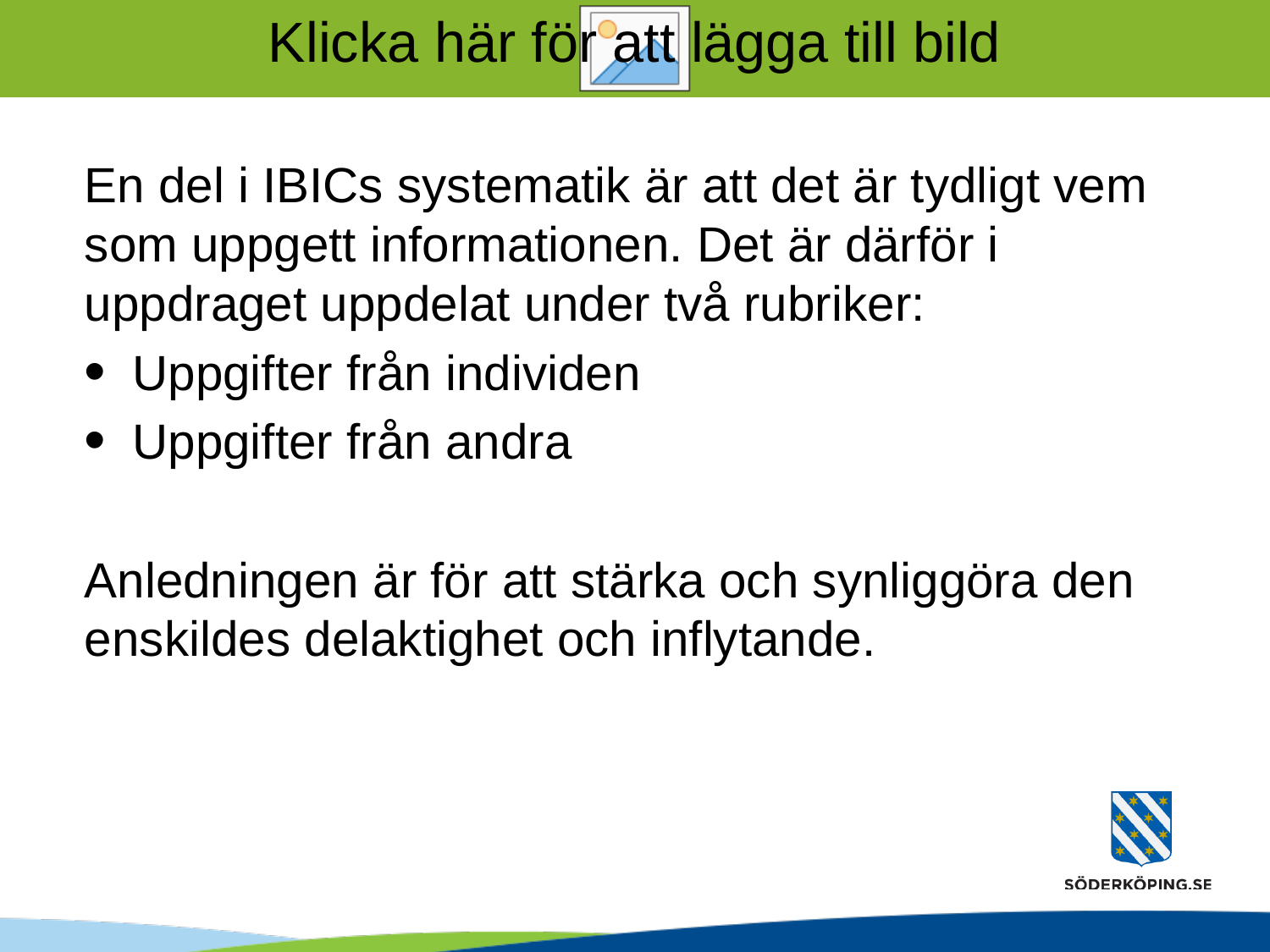

En del i IBICs systematik är att det är tydligt vem som uppgett informationen. Det är därför i uppdraget uppdelat under två rubriker:
Uppgifter från individen
Uppgifter från andra

Anledningen är för att stärka och synliggöra den enskildes delaktighet och inflytande.